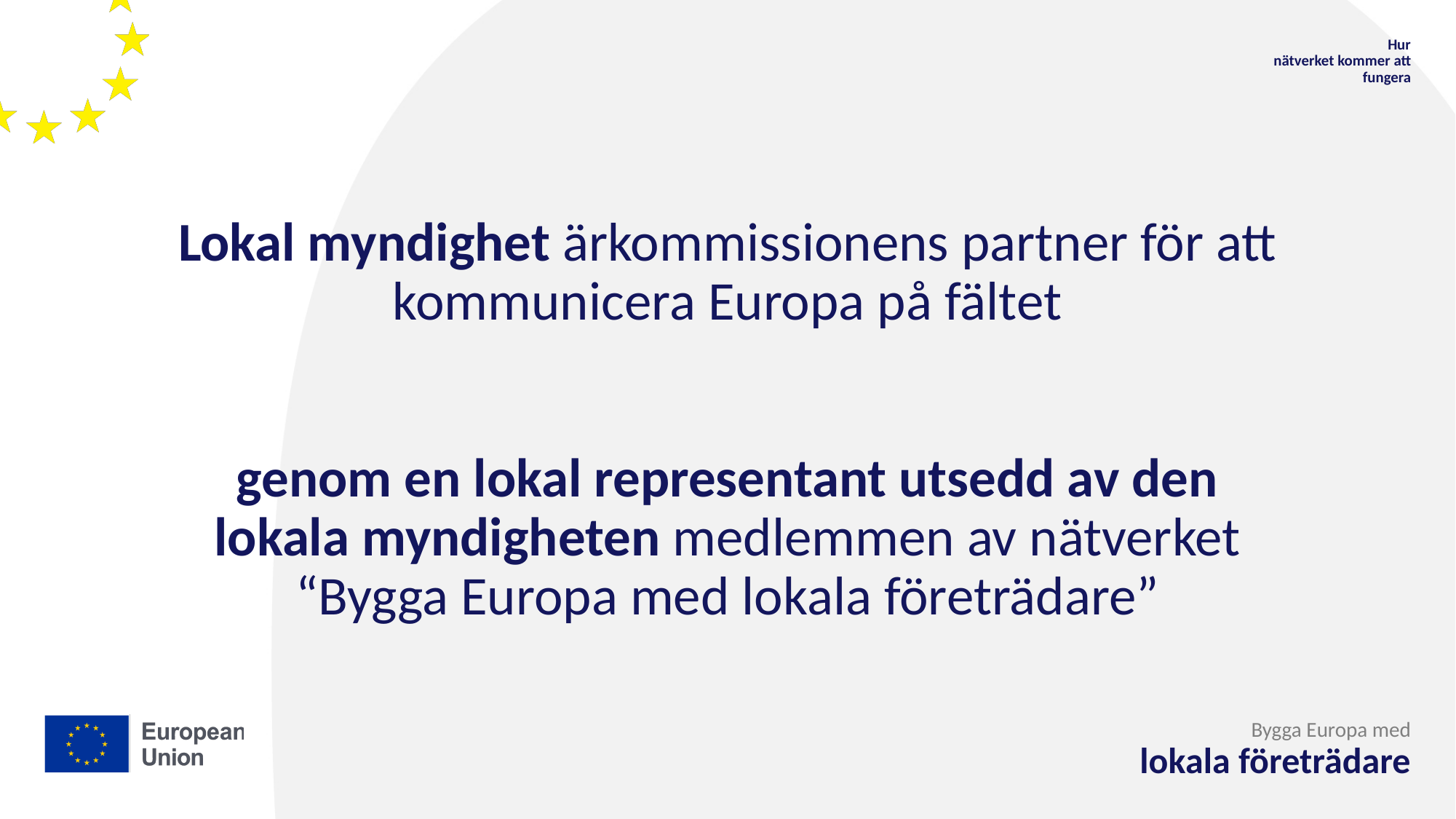

Hur
nätverket kommer att fungera
# Lokal myndighet ärkommissionens partner för att kommunicera Europa på fältet genom en lokal representant utsedd av den lokala myndigheten medlemmen av nätverket “Bygga Europa med lokala företrädare”
Bygga Europa med
lokala företrädare